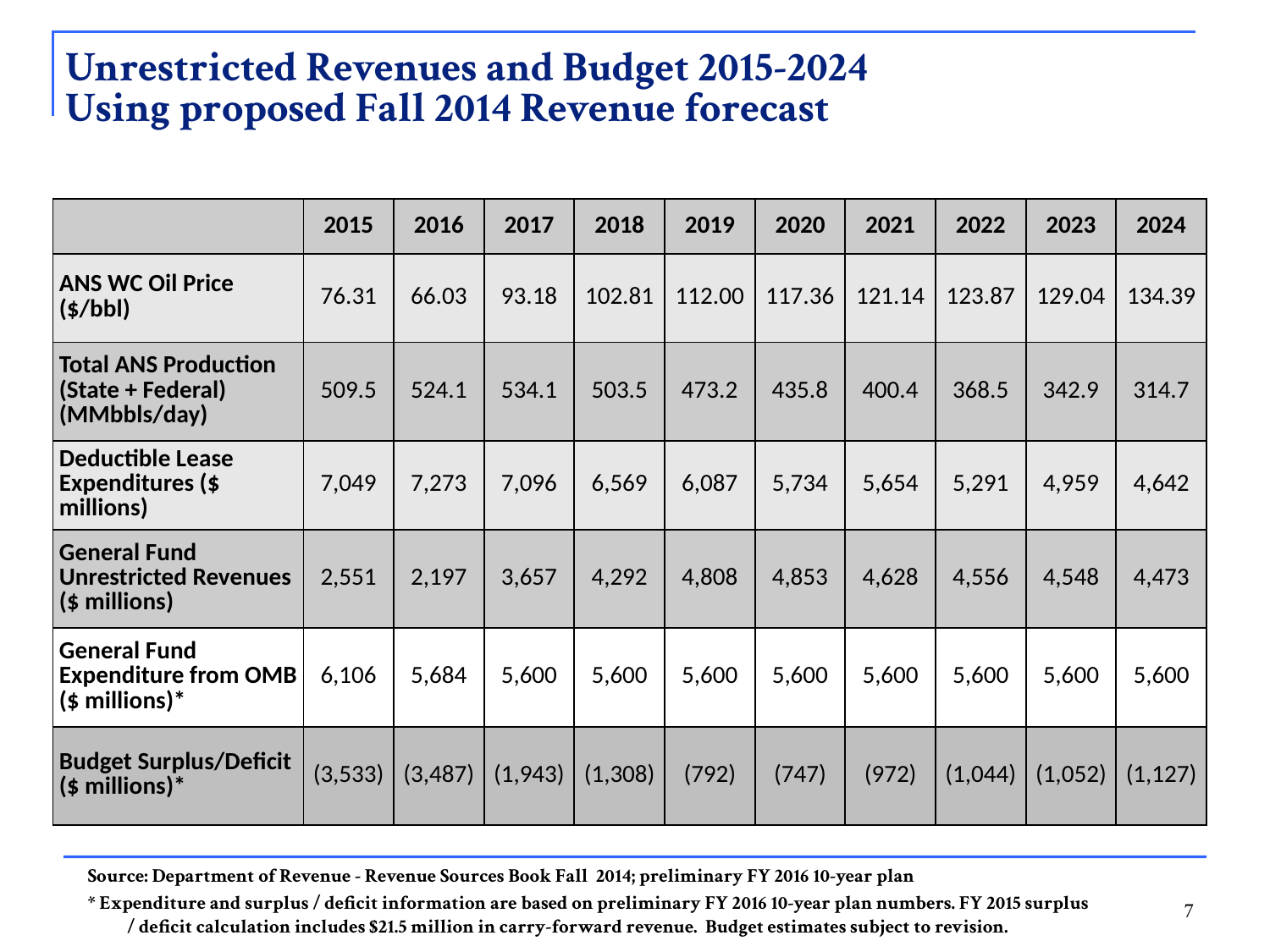

Unrestricted Revenues and Budget 2015-2024
Using proposed Fall 2014 Revenue forecast
|  | 2015 | 2016 | 2017 | 2018 | 2019 | 2020 | 2021 | 2022 | 2023 | 2024 |
| --- | --- | --- | --- | --- | --- | --- | --- | --- | --- | --- |
| ANS WC Oil Price ($/bbl) | 76.31 | 66.03 | 93.18 | 102.81 | 112.00 | 117.36 | 121.14 | 123.87 | 129.04 | 134.39 |
| Total ANS Production (State + Federal) (MMbbls/day) | 509.5 | 524.1 | 534.1 | 503.5 | 473.2 | 435.8 | 400.4 | 368.5 | 342.9 | 314.7 |
| Deductible Lease Expenditures ($ millions) | 7,049 | 7,273 | 7,096 | 6,569 | 6,087 | 5,734 | 5,654 | 5,291 | 4,959 | 4,642 |
| General Fund Unrestricted Revenues ($ millions) | 2,551 | 2,197 | 3,657 | 4,292 | 4,808 | 4,853 | 4,628 | 4,556 | 4,548 | 4,473 |
| General Fund Expenditure from OMB ($ millions)\* | 6,106 | 5,684 | 5,600 | 5,600 | 5,600 | 5,600 | 5,600 | 5,600 | 5,600 | 5,600 |
| Budget Surplus/Deficit ($ millions)\* | (3,533) | (3,487) | (1,943) | (1,308) | (792) | (747) | (972) | (1,044) | (1,052) | (1,127) |
Source: Department of Revenue - Revenue Sources Book Fall  2014; preliminary FY 2016 10-year plan
* Expenditure and surplus / deficit information are based on preliminary FY 2016 10-year plan numbers. FY 2015 surplus / deficit calculation includes $21.5 million in carry-forward revenue.  Budget estimates subject to revision.
7